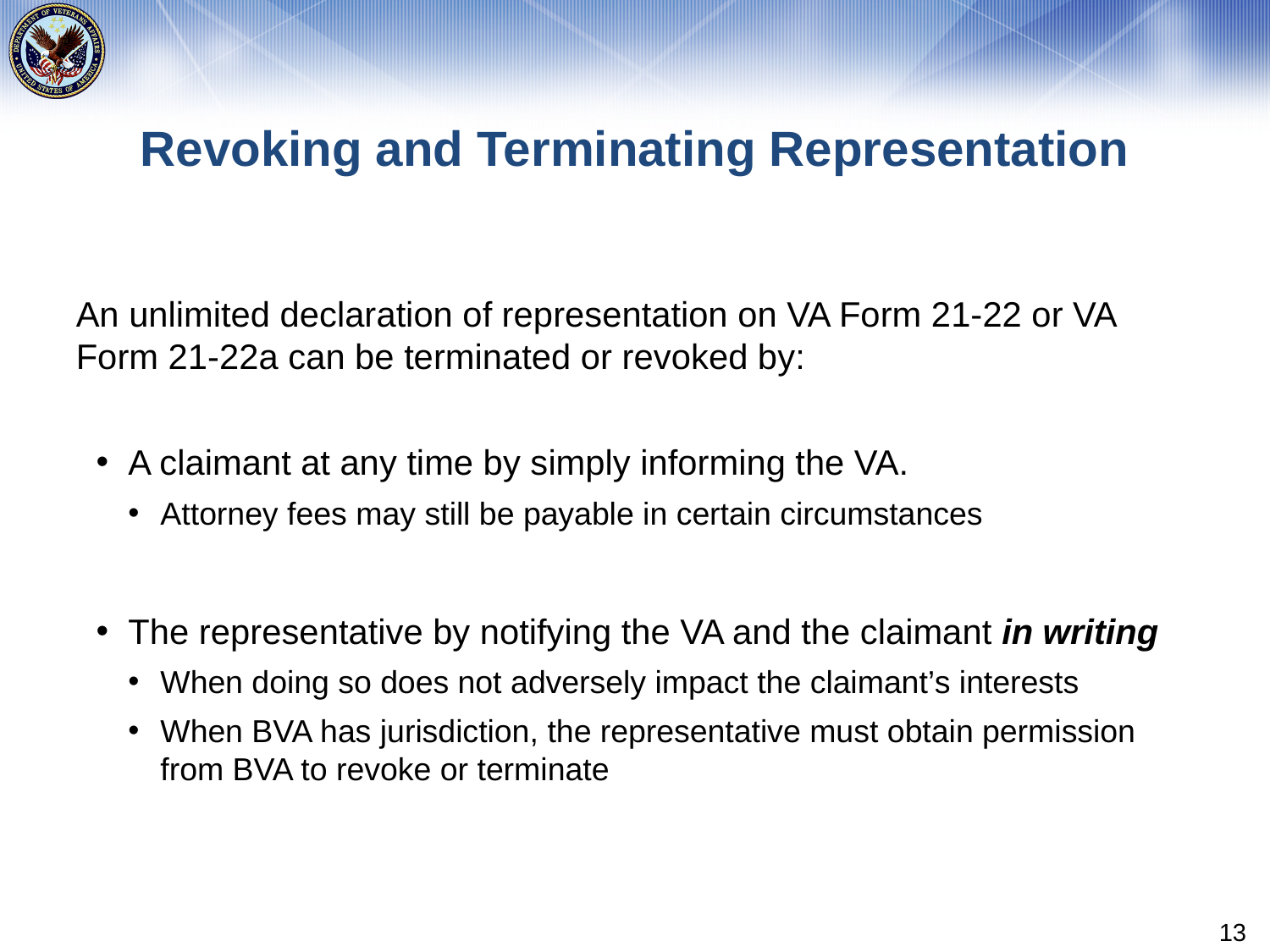

# Revoking and Terminating Representation
An unlimited declaration of representation on VA Form 21-22 or VA Form 21-22a can be terminated or revoked by:

A claimant at any time by simply informing the VA.
Attorney fees may still be payable in certain circumstances

The representative by notifying the VA and the claimant in writing
When doing so does not adversely impact the claimant’s interests
When BVA has jurisdiction, the representative must obtain permission from BVA to revoke or terminate
13